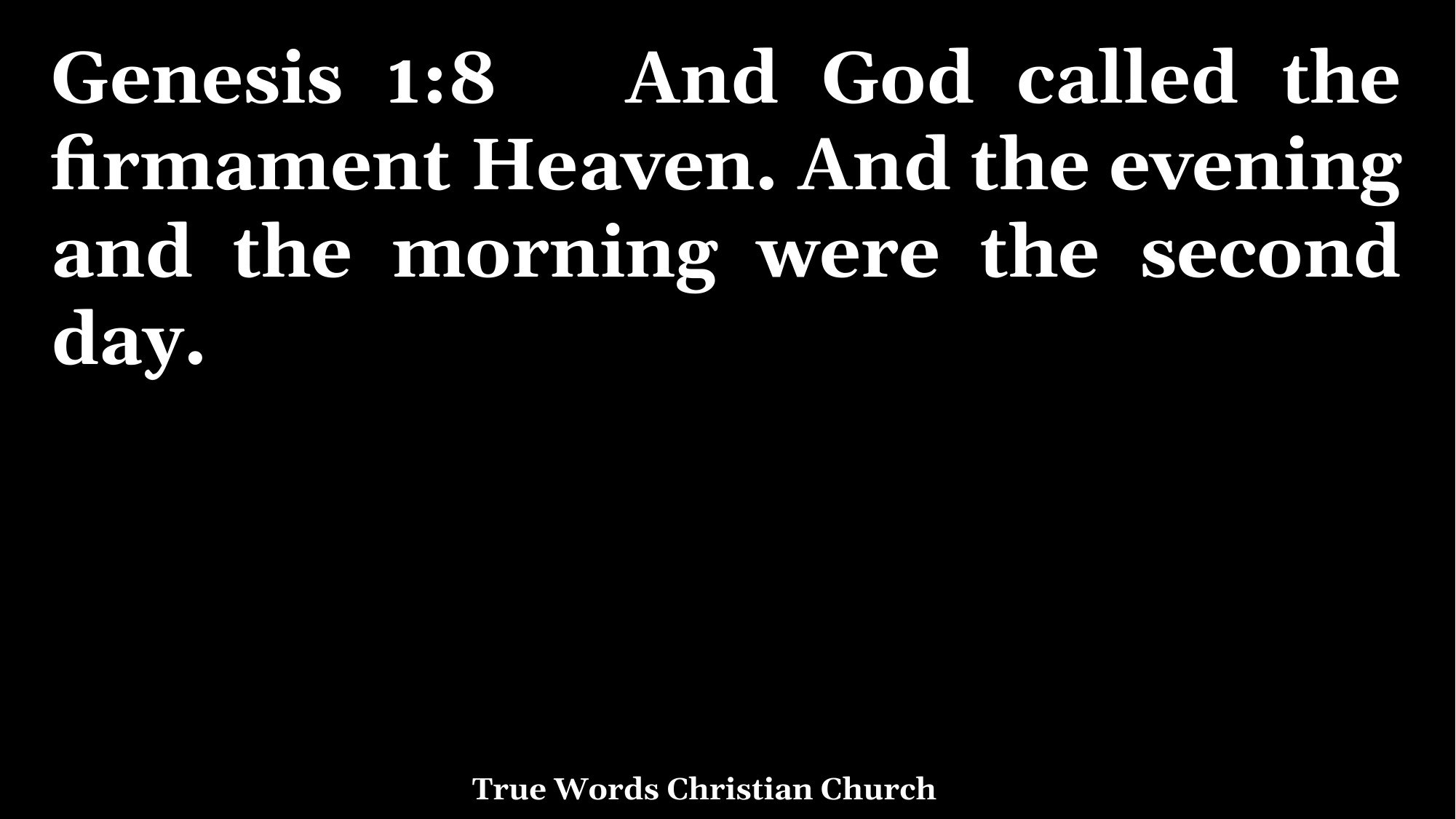

Genesis 1:8   And God called the firmament Heaven. And the evening and the morning were the second day.
True Words Christian Church